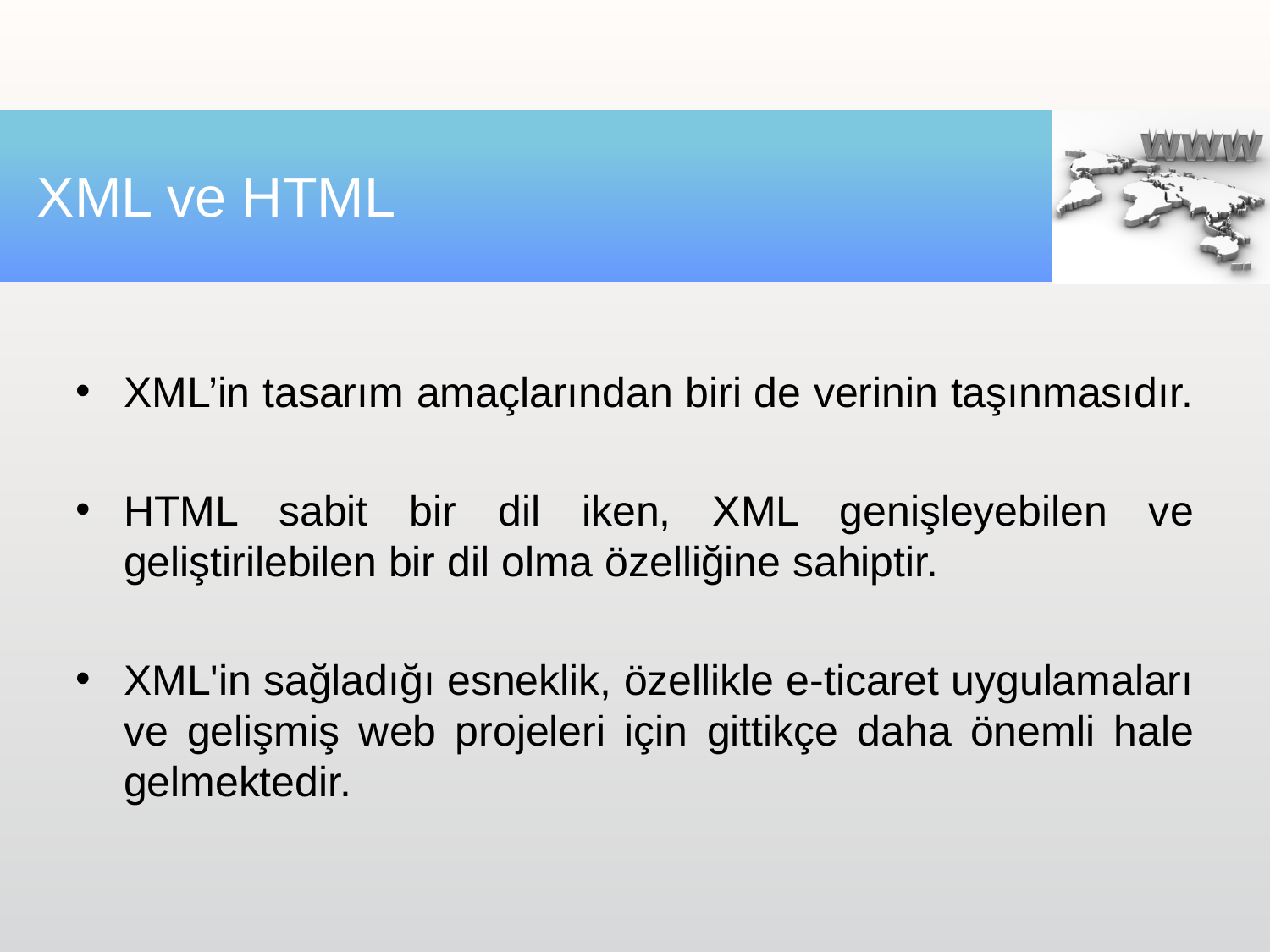

# XML ve HTML
XML’in tasarım amaçlarından biri de verinin taşınmasıdır.

HTML sabit bir dil iken, XML genişleyebilen ve geliştirilebilen bir dil olma özelliğine sahiptir.

XML'in sağladığı esneklik, özellikle e-ticaret uygulamaları ve gelişmiş web projeleri için gittikçe daha önemli hale gelmektedir.